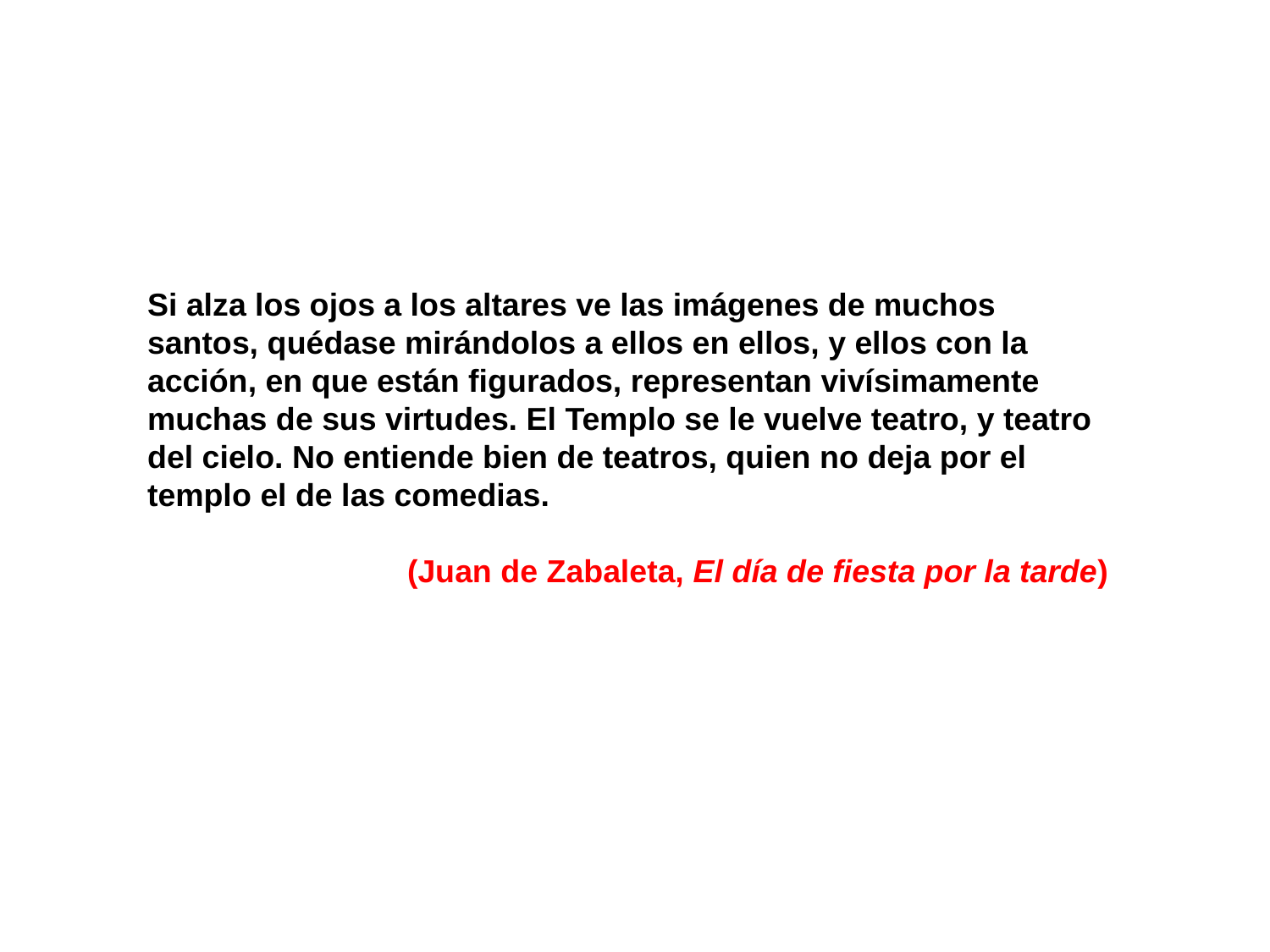

Si alza los ojos a los altares ve las imágenes de muchos santos, quédase mirándolos a ellos en ellos, y ellos con la acción, en que están figurados, representan vivísimamente muchas de sus virtudes. El Templo se le vuelve teatro, y teatro del cielo. No entiende bien de teatros, quien no deja por el templo el de las comedias.

(Juan de Zabaleta, El día de fiesta por la tarde)